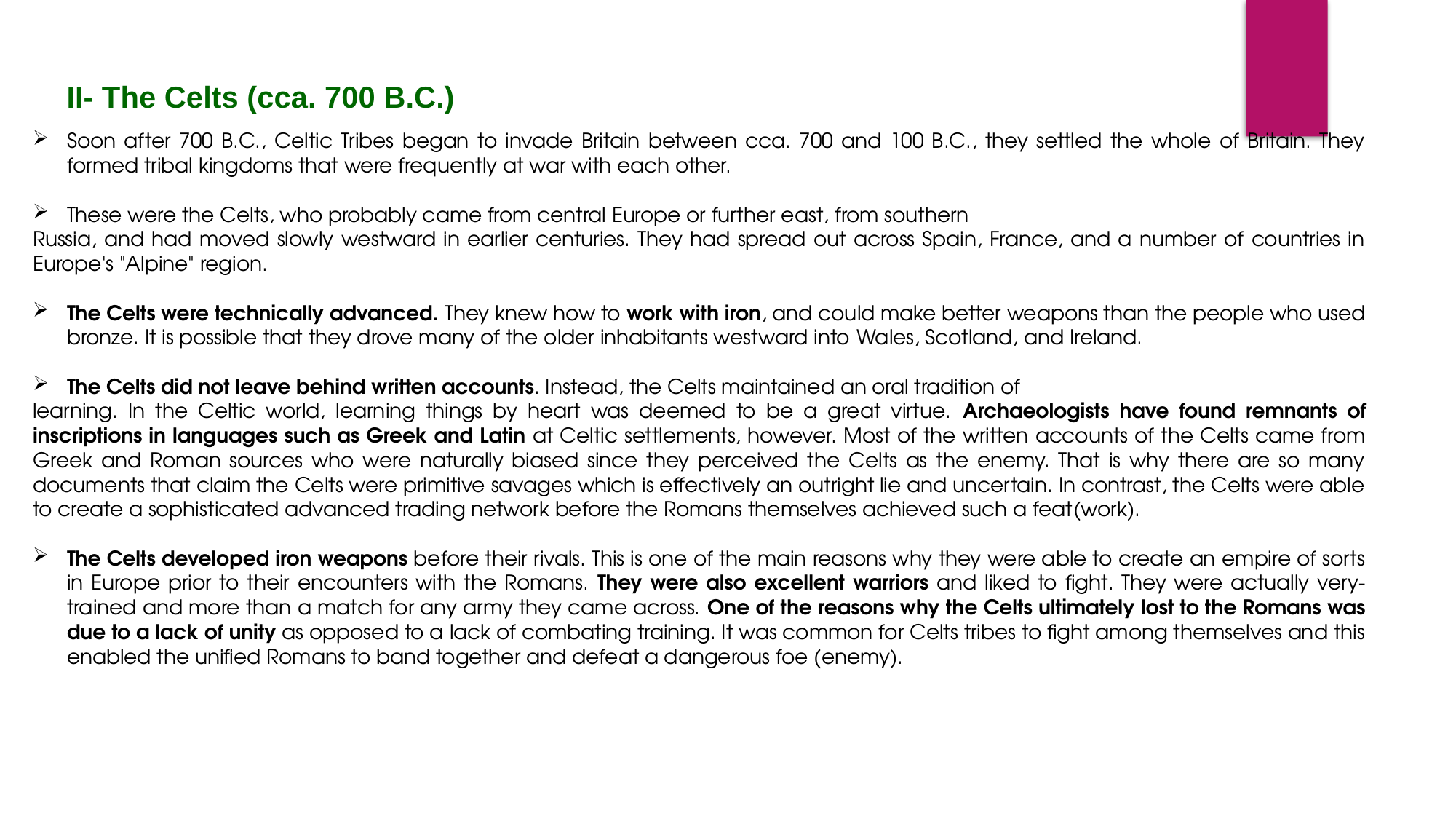

II- The Celts (cca. 700 B.C.)
Soon after 700 B.C., Celtic Tribes began to invade Britain between cca. 700 and 100 B.C., they settled the whole of Britain. They formed tribal kingdoms that were frequently at war with each other.

These were the Celts, who probably came from central Europe or further east, from southern
Russia, and had moved slowly westward in earlier centuries. They had spread out across Spain, France, and a number of countries in Europe's "Alpine" region.

The Celts were technically advanced. They knew how to work with iron, and could make better weapons than the people who used bronze. It is possible that they drove many of the older inhabitants westward into Wales, Scotland, and Ireland.

The Celts did not leave behind written accounts. Instead, the Celts maintained an oral tradition of
learning. In the Celtic world, learning things by heart was deemed to be a great virtue. Archaeologists have found remnants of inscriptions in languages such as Greek and Latin at Celtic settlements, however. Most of the written accounts of the Celts came from Greek and Roman sources who were naturally biased since they perceived the Celts as the enemy. That is why there are so many documents that claim the Celts were primitive savages which is effectively an outright lie and uncertain. In contrast, the Celts were able to create a sophisticated advanced trading network before the Romans themselves achieved such a feat(work).

The Celts developed iron weapons before their rivals. This is one of the main reasons why they were able to create an empire of sorts in Europe prior to their encounters with the Romans. They were also excellent warriors and liked to fight. They were actually very-trained and more than a match for any army they came across. One of the reasons why the Celts ultimately lost to the Romans was due to a lack of unity as opposed to a lack of combating training. It was common for Celts tribes to fight among themselves and this enabled the unified Romans to band together and defeat a dangerous foe (enemy).